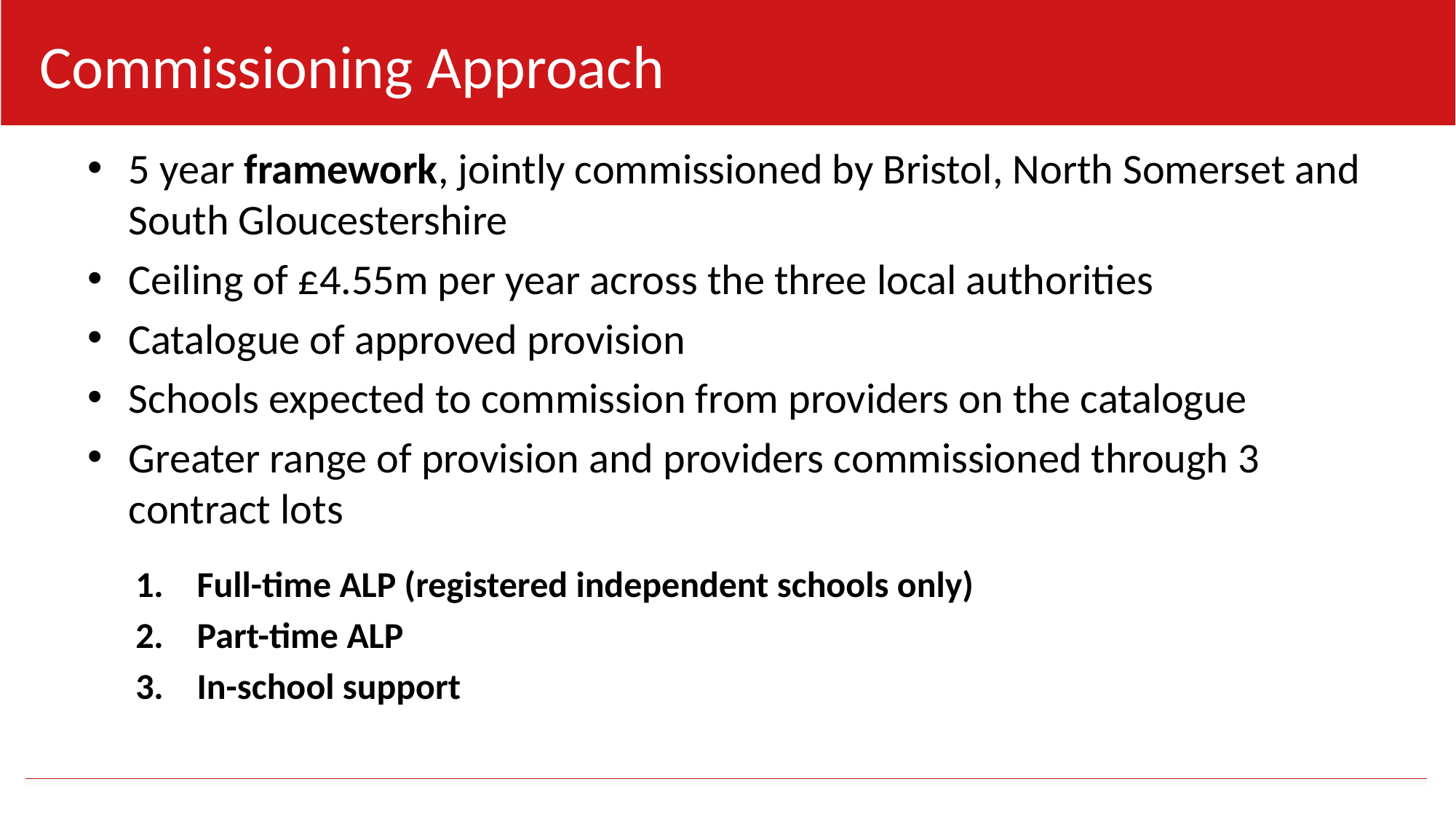

Commissioning Approach
5 year framework, jointly commissioned by Bristol, North Somerset and South Gloucestershire
Ceiling of £4.55m per year across the three local authorities
Catalogue of approved provision
Schools expected to commission from providers on the catalogue
Greater range of provision and providers commissioned through 3 contract lots

Full-time ALP (registered independent schools only)
Part-time ALP
In-school support